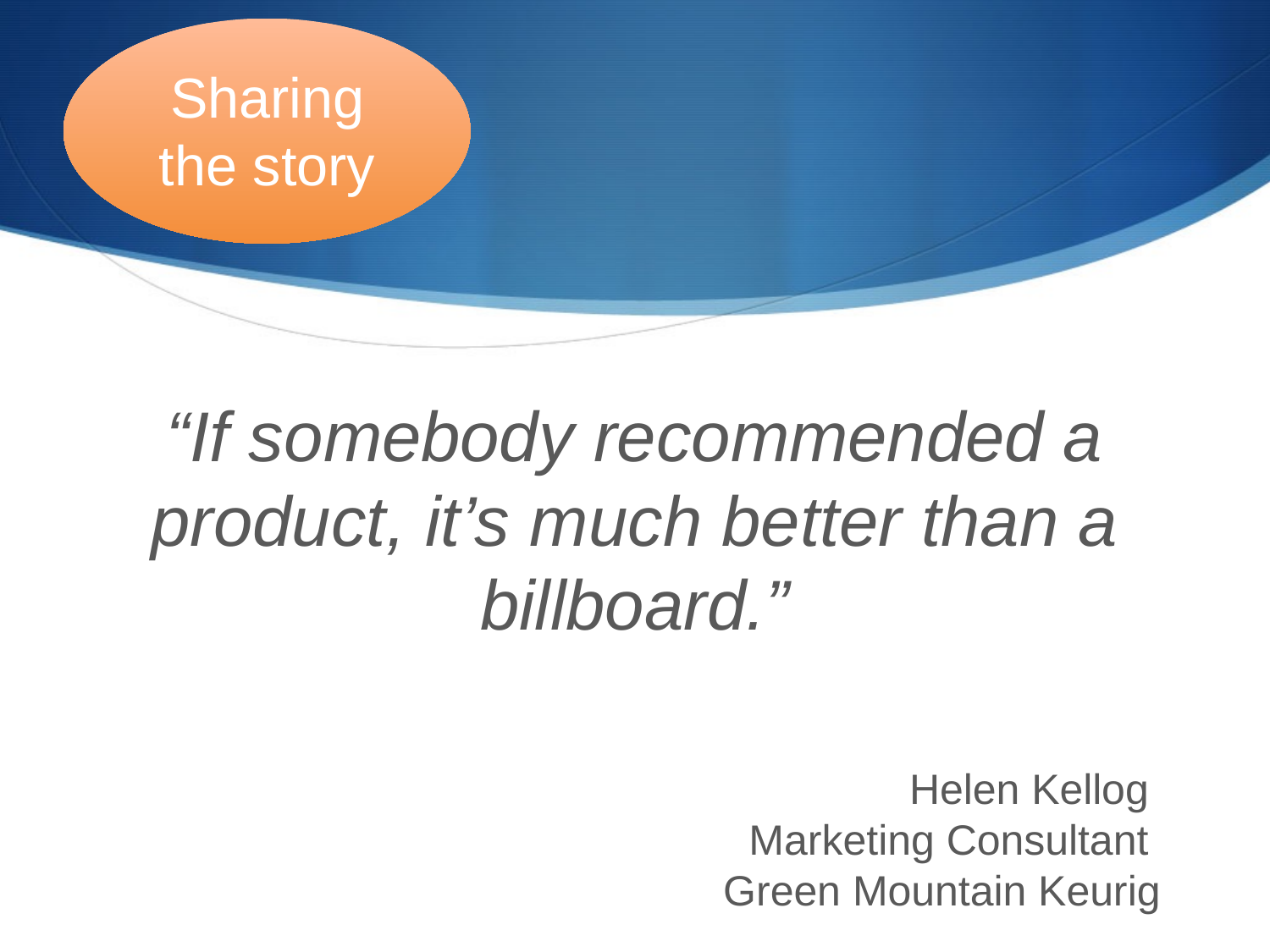

Sharing the story
“If somebody recommended a product, it’s much better than a billboard.”

Helen Kellog
  Marketing Consultant
  Green Mountain Keurig